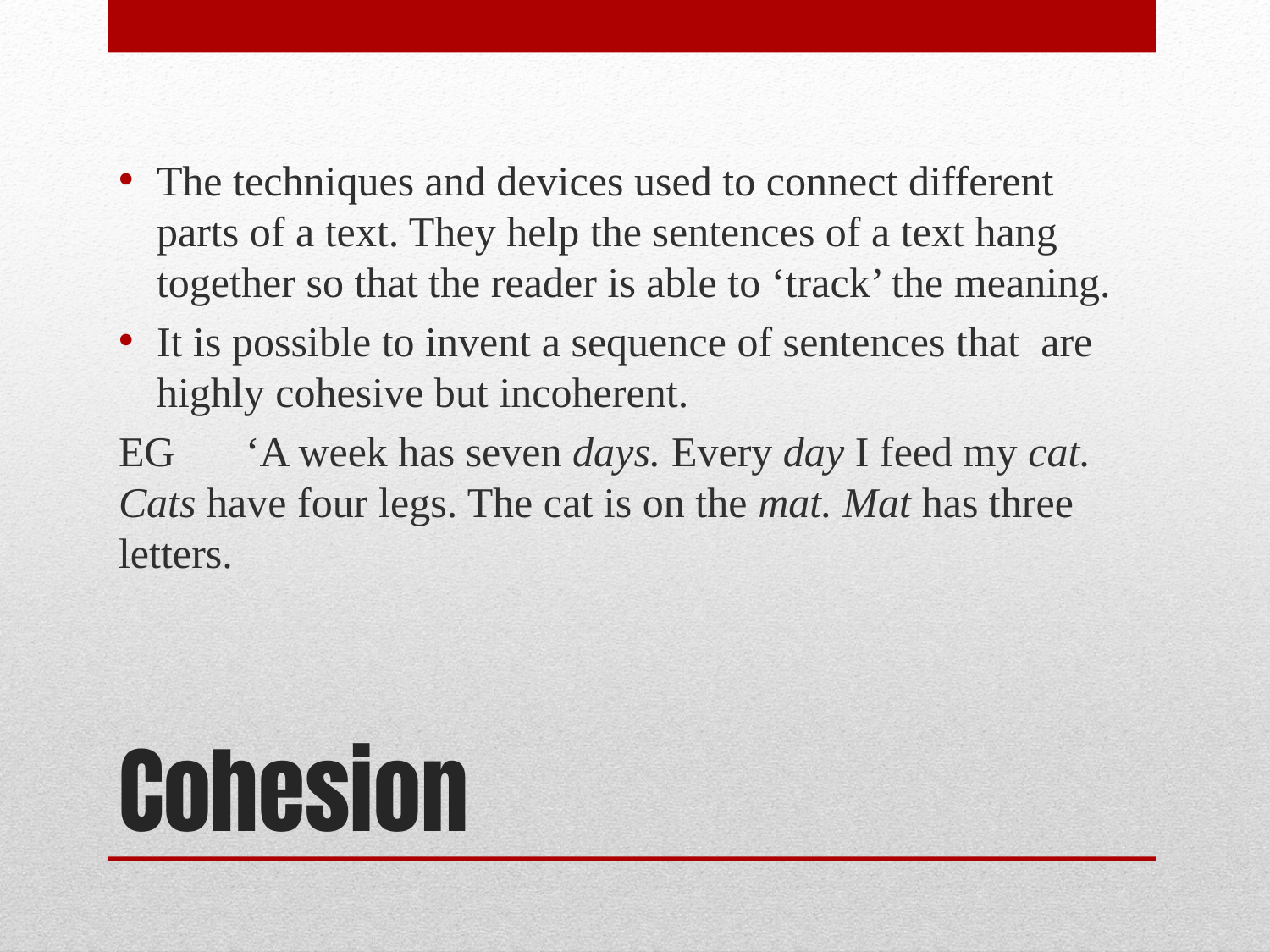

The techniques and devices used to connect different parts of a text. They help the sentences of a text hang together so that the reader is able to ‘track’ the meaning.
It is possible to invent a sequence of sentences that  are highly cohesive but incoherent.
EG	‘A week has seven days. Every day I feed my cat. Cats have four legs. The cat is on the mat. Mat has three letters.
# Cohesion